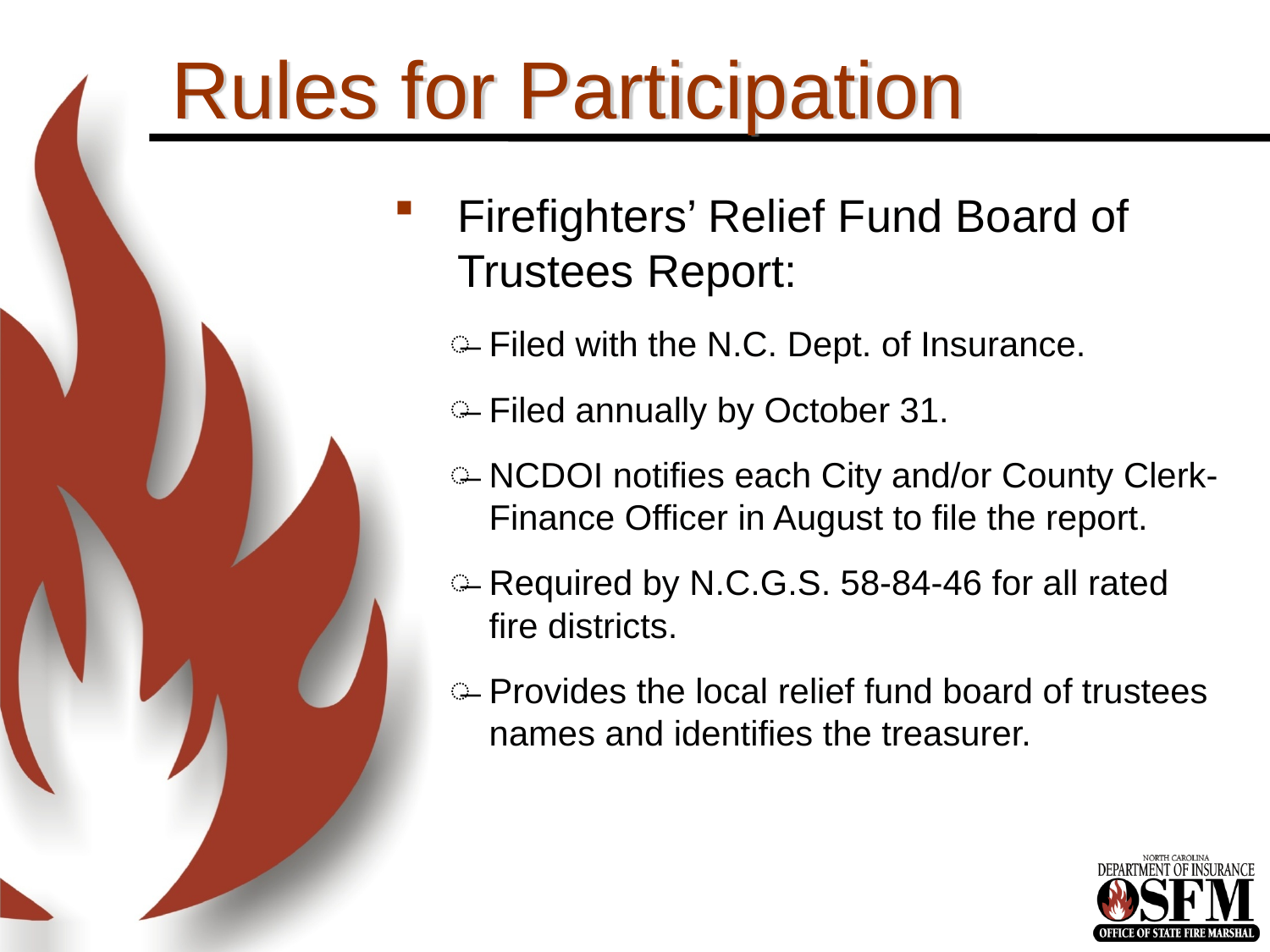

# Rules for Participation
Firefighters’ Relief Fund Board of Trustees Report:

Filed with the N.C. Dept. of Insurance.

Filed annually by October 31.

NCDOI notifies each City and/or County Clerk-Finance Officer in August to file the report.

Required by N.C.G.S. 58-84-46 for all rated fire districts.

Provides the local relief fund board of trustees names and identifies the treasurer.